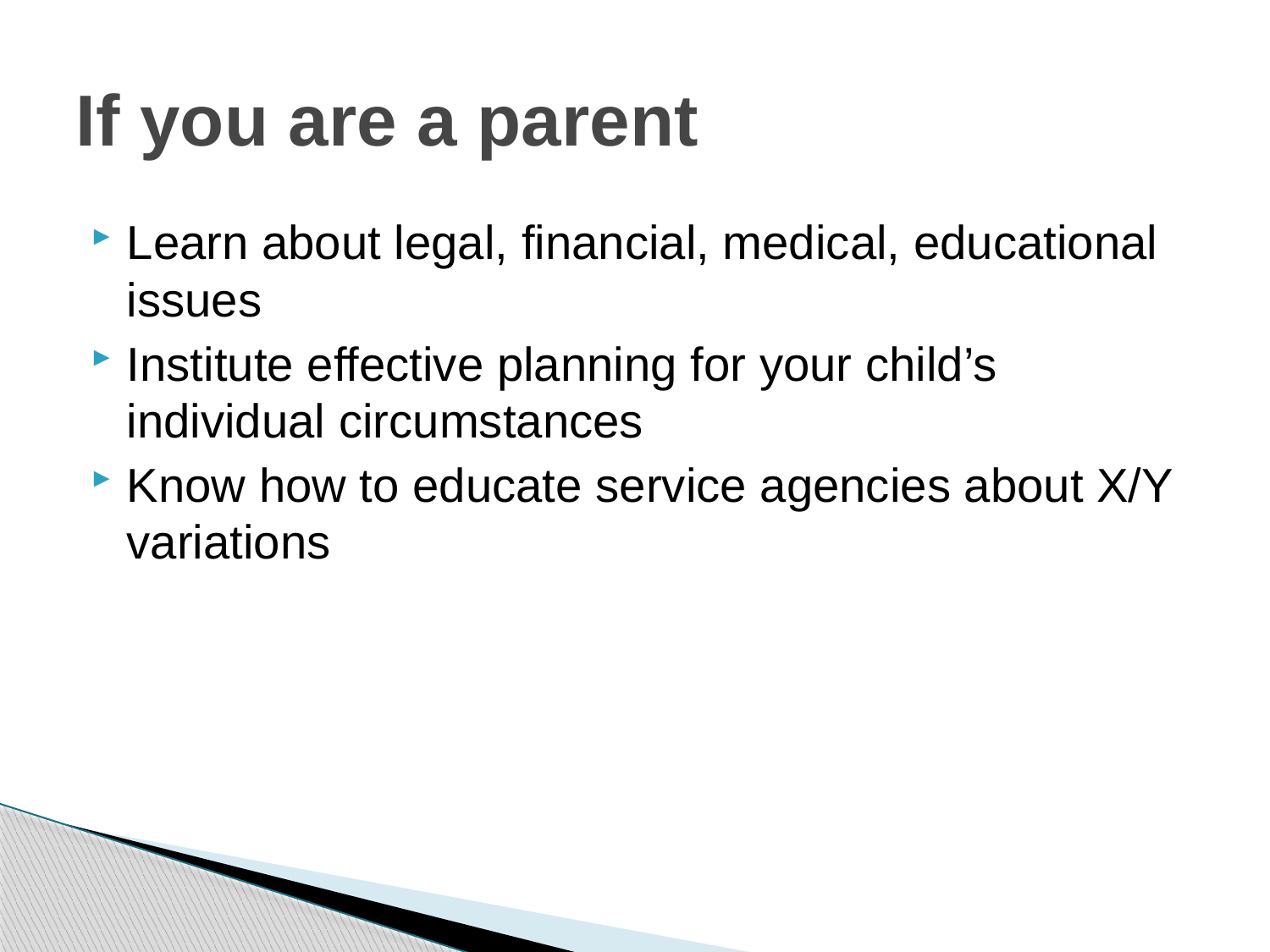

# If you are a parent
Learn about legal, financial, medical, educational issues
Institute effective planning for your child’s individual circumstances
Know how to educate service agencies about X/Y variations